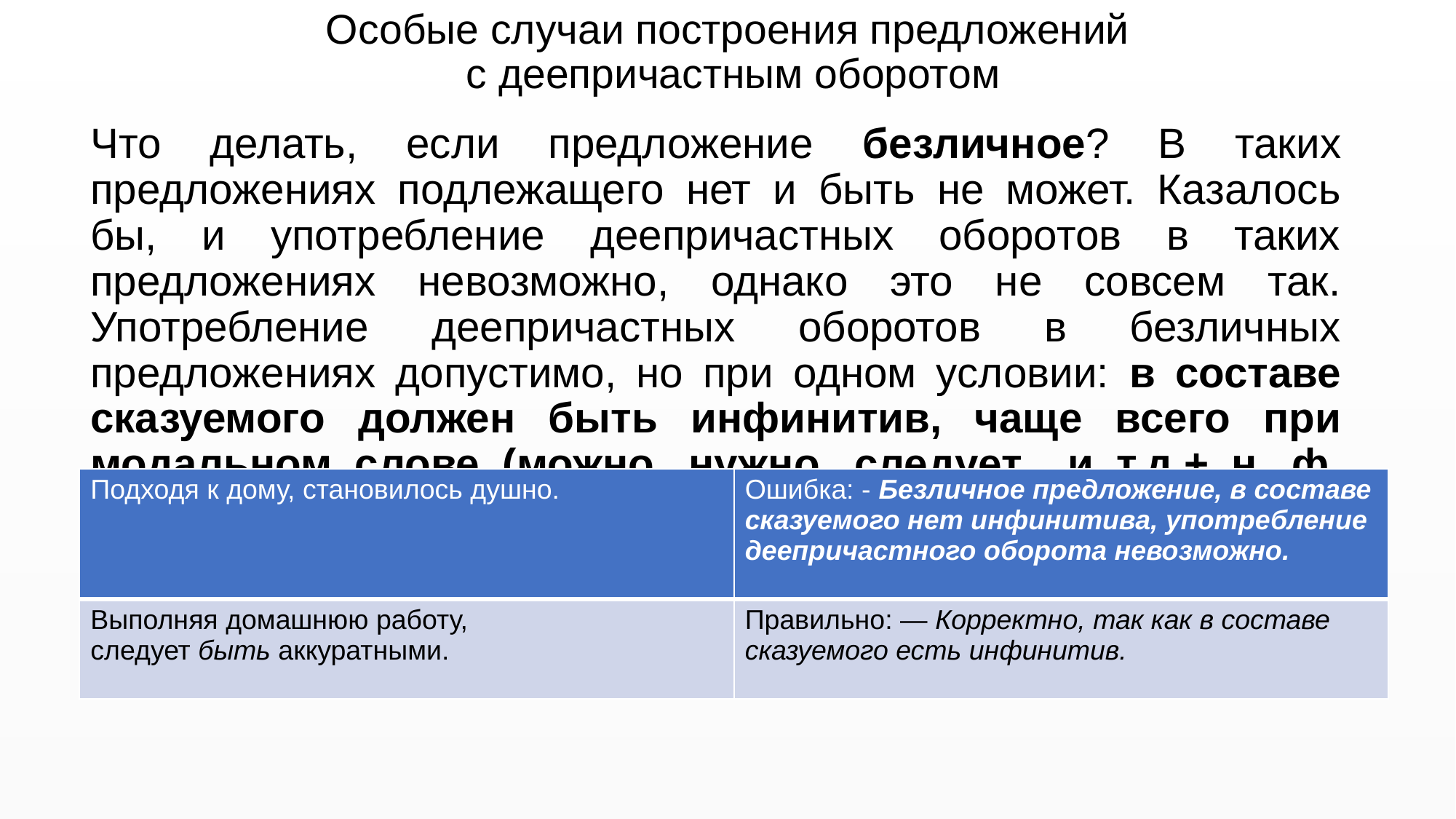

# Особые случаи построения предложений с деепричастным оборотом
Что делать, если предложение безличное? В таких предложениях подлежащего нет и быть не может. Казалось бы, и употребление деепричастных оборотов в таких предложениях невозможно, однако это не совсем так. Употребление деепричастных оборотов в безличных предложениях допустимо, но при одном условии: в составе сказуемого должен быть инфинитив, чаще всего при модальном слове (можно, нужно, следует  и т.д.+ н. ф. глагола).
| Подходя к дому, становилось душно. | Ошибка: - Безличное предложение, в составе сказуемого нет инфинитива, употребление деепричастного оборота невозможно. |
| --- | --- |
| Выполняя домашнюю работу, следует быть аккуратными. | Правильно: — Корректно, так как в составе сказуемого есть инфинитив. |